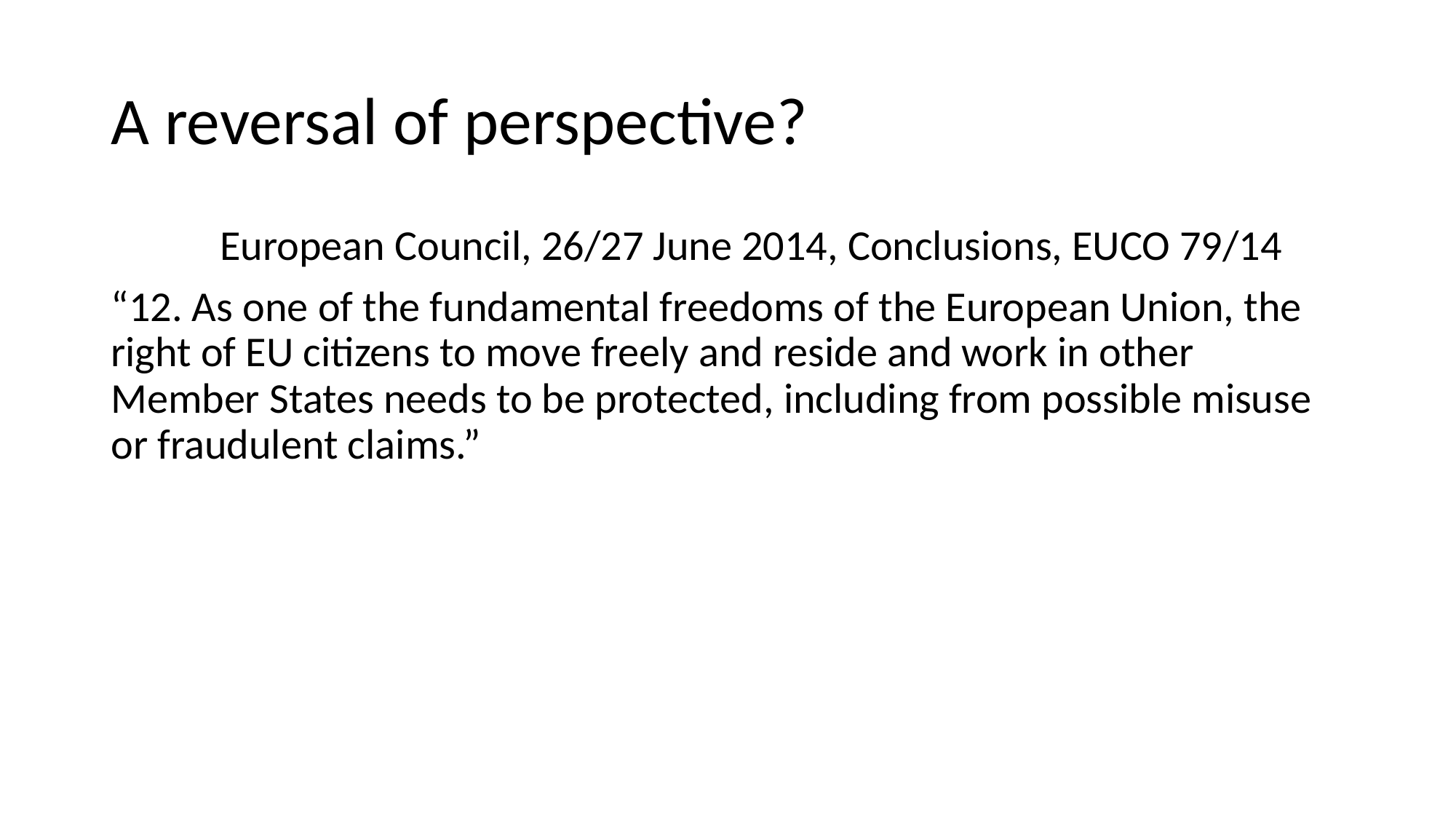

# A reversal of perspective?
	European Council, 26/27 June 2014, Conclusions, EUCO 79/14
“12. As one of the fundamental freedoms of the European Union, the right of EU citizens to move freely and reside and work in other Member States needs to be protected, including from possible misuse or fraudulent claims.”